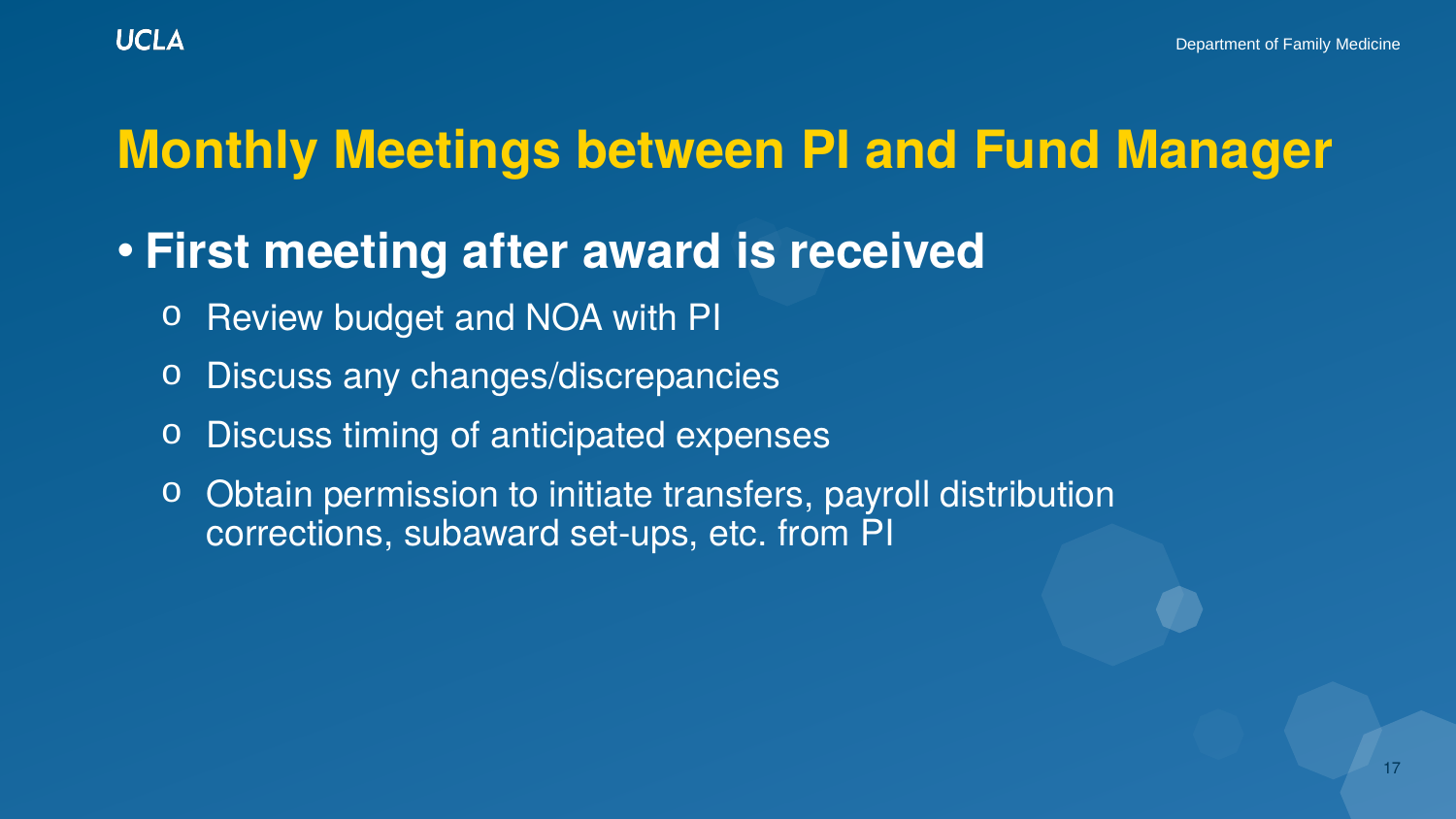

Monthly Meetings between PI and Fund Manager
First meeting after award is received
Review budget and NOA with PI
Discuss any changes/discrepancies
Discuss timing of anticipated expenses
Obtain permission to initiate transfers, payroll distribution corrections, subaward set-ups, etc. from PI
17